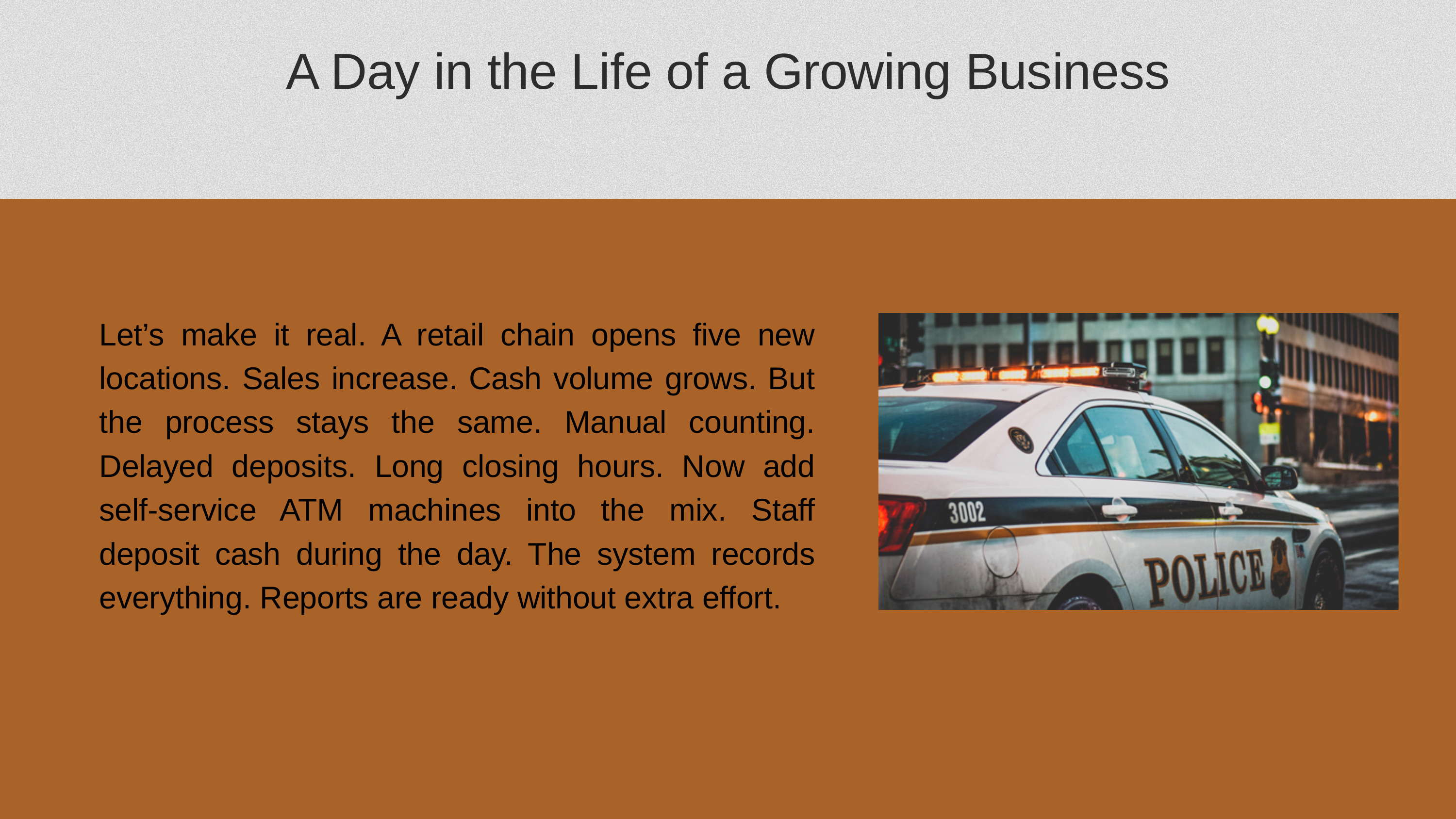

A Day in the Life of a Growing Business

Let’s make it real. A retail chain opens five new locations. Sales increase. Cash volume grows. But the process stays the same. Manual counting. Delayed deposits. Long closing hours. Now add self-service ATM machines into the mix. Staff deposit cash during the day. The system records everything. Reports are ready without extra effort.